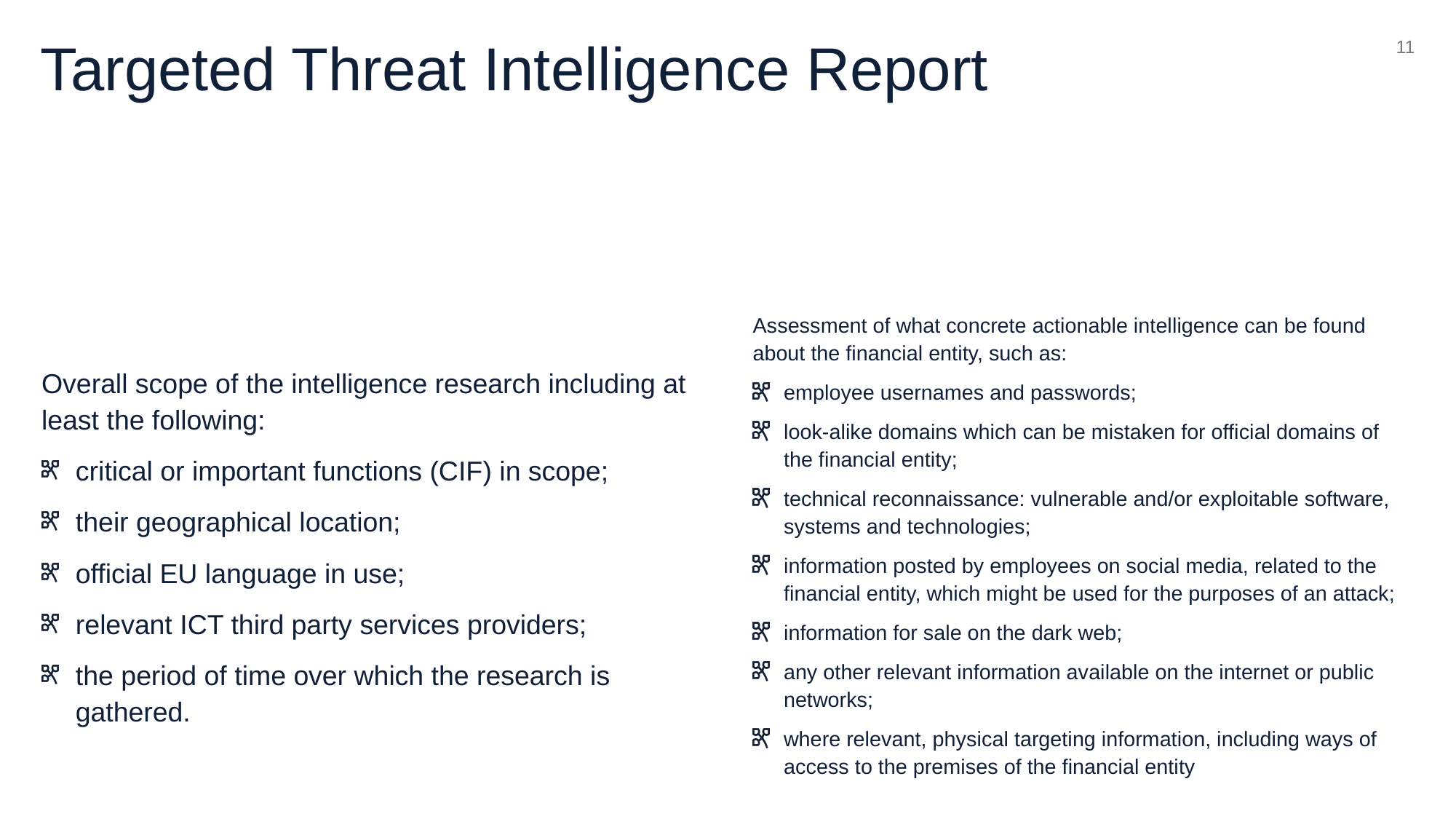

# Targeted Threat Intelligence Report
11
Overall scope of the intelligence research including at least the following:
critical or important functions (CIF) in scope;
their geographical location;
official EU language in use;
relevant ICT third party services providers;
the period of time over which the research is gathered.

Assessment of what concrete actionable intelligence can be found about the financial entity, such as:
employee usernames and passwords;
look-alike domains which can be mistaken for official domains of the financial entity;
technical reconnaissance: vulnerable and/or exploitable software, systems and technologies;
information posted by employees on social media, related to the financial entity, which might be used for the purposes of an attack;
information for sale on the dark web;
any other relevant information available on the internet or public networks;
where relevant, physical targeting information, including ways of access to the premises of the financial entity